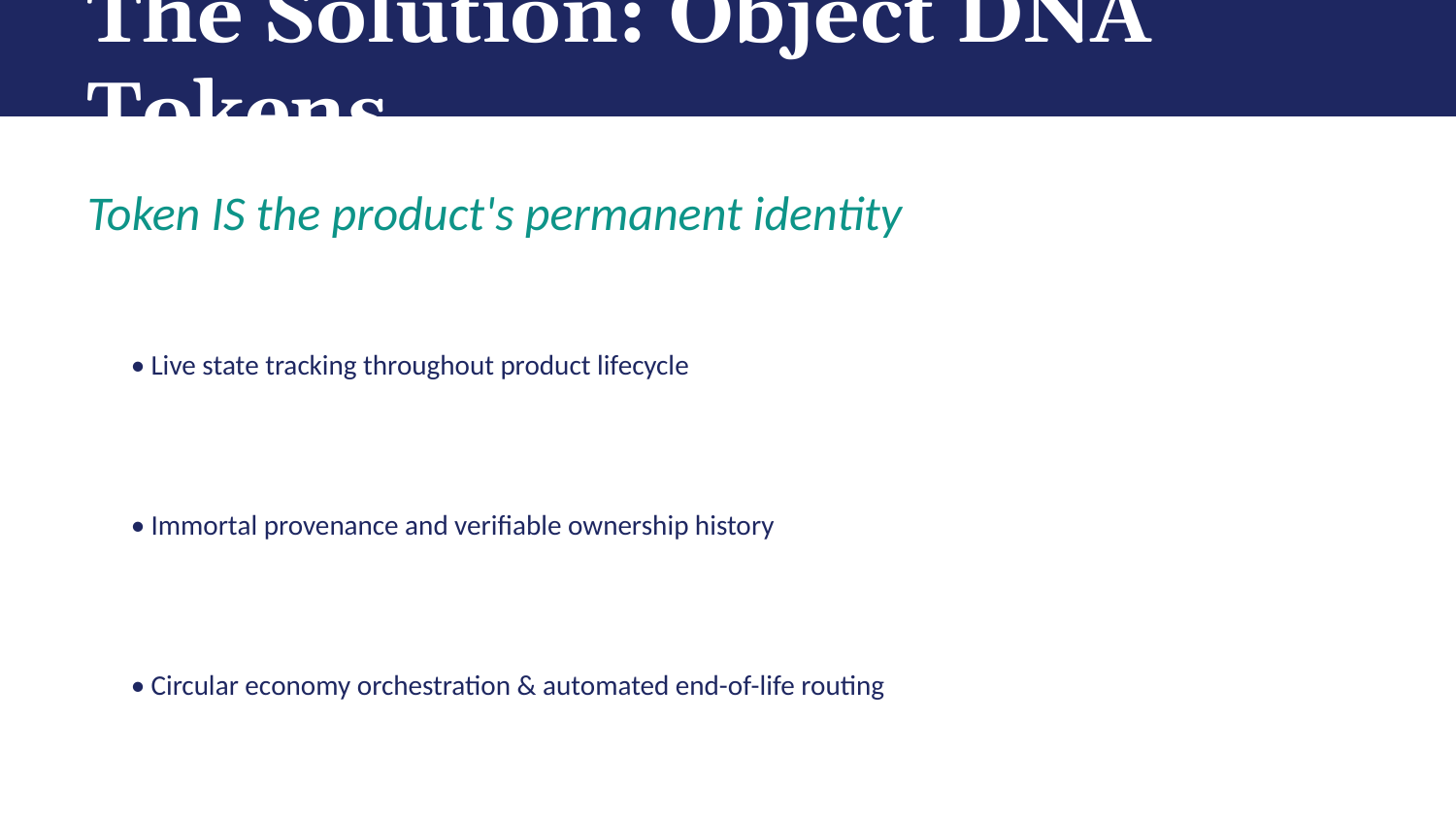

The Solution: Object DNA Tokens
Token IS the product's permanent identity
• Live state tracking throughout product lifecycle
• Immortal provenance and verifiable ownership history
• Circular economy orchestration & automated end-of-life routing